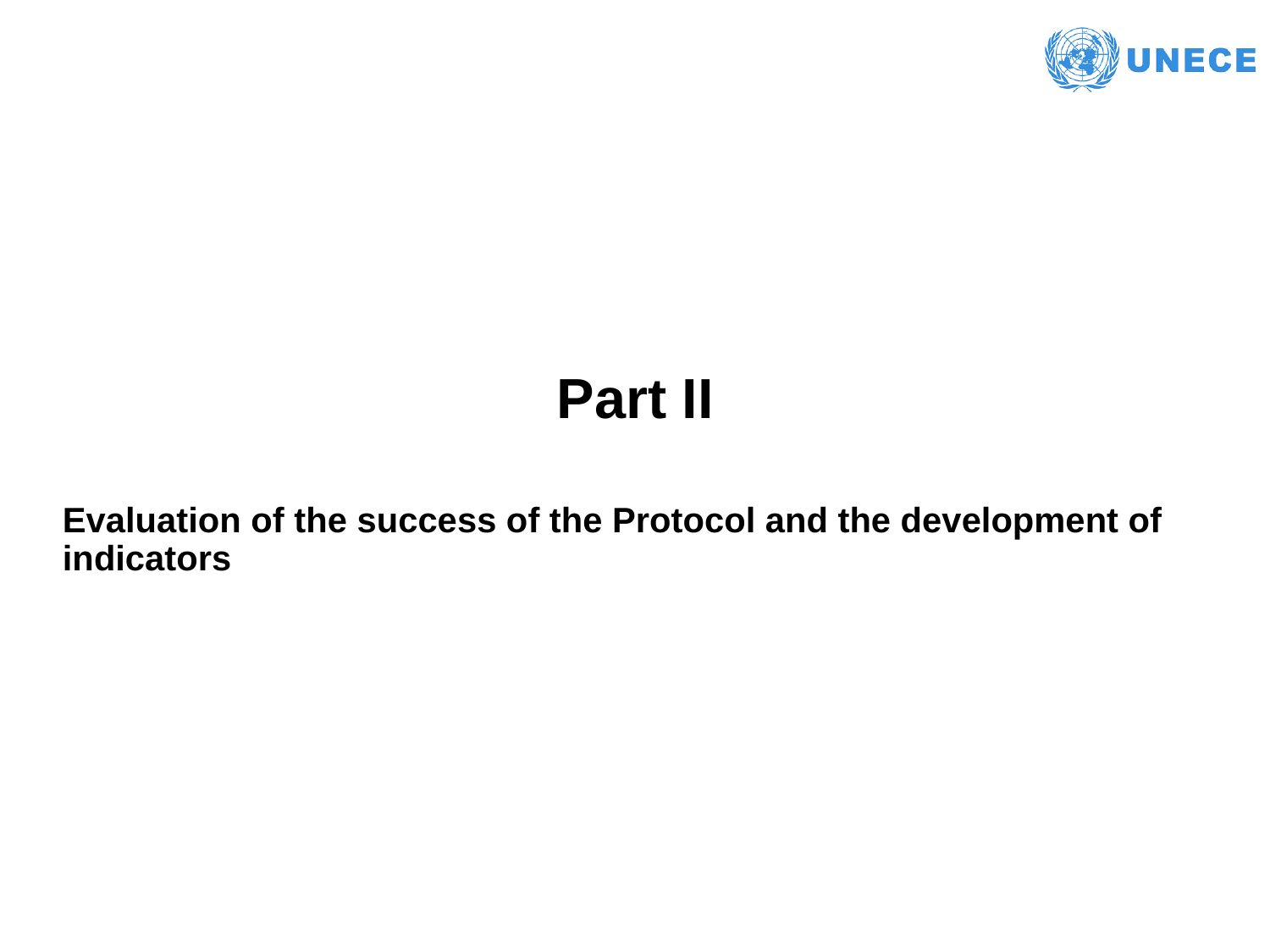

# Part II
Part II
Evaluation of the success of the Protocol and the development of indicators